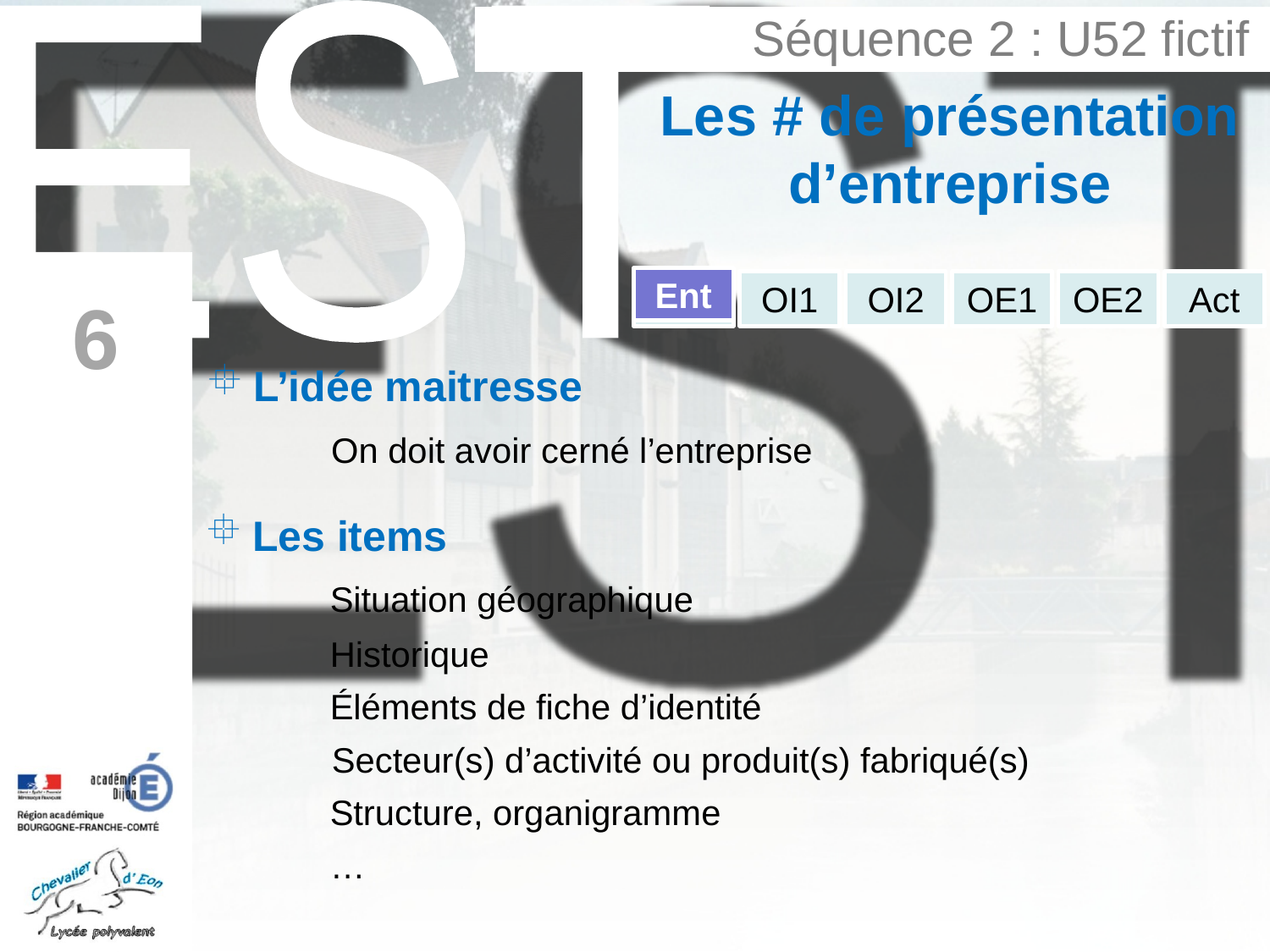

Séquence 2 : U52 fictif
Les # de présentation d’entreprise
Ent
Ent
OI1
OI2
OE1
OE2
Act
6
L’idée maitresse
	On doit avoir cerné l’entreprise
Les items
	Situation géographique
	Historique
	Éléments de fiche d’identité
		Secteur(s) d’activité ou produit(s) fabriqué(s)
	Structure, organigramme
	…